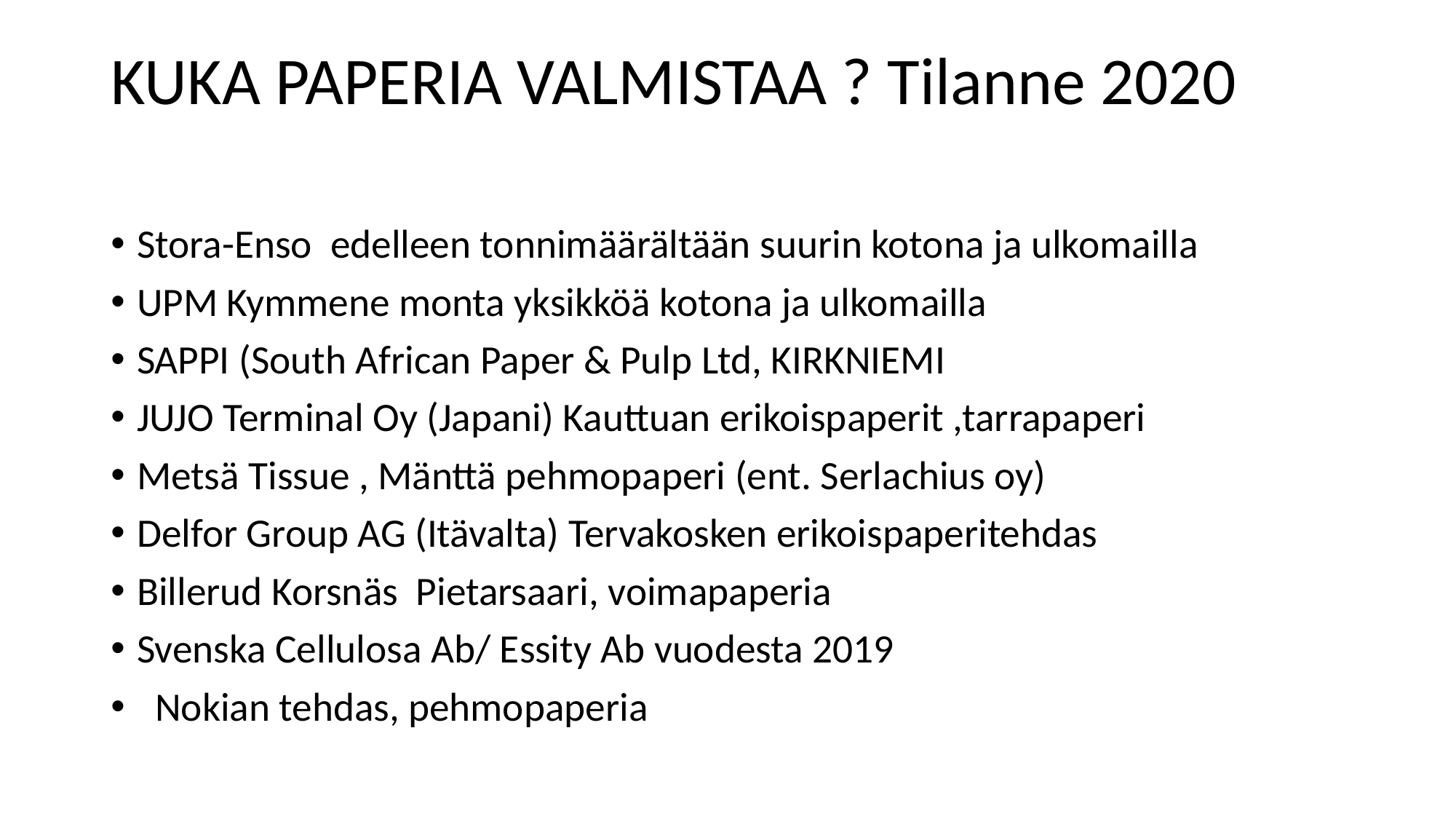

# KUKA PAPERIA VALMISTAA ? Tilanne 2020
Stora-Enso  edelleen tonnimäärältään suurin kotona ja ulkomailla
UPM Kymmene monta yksikköä kotona ja ulkomailla
SAPPI (South African Paper & Pulp Ltd, KIRKNIEMI
JUJO Terminal Oy (Japani) Kauttuan erikoispaperit ,tarrapaperi
Metsä Tissue , Mänttä pehmopaperi (ent. Serlachius oy)
Delfor Group AG (Itävalta) Tervakosken erikoispaperitehdas
Billerud Korsnäs  Pietarsaari, voimapaperia
Svenska Cellulosa Ab/ Essity Ab vuodesta 2019
  Nokian tehdas, pehmopaperia